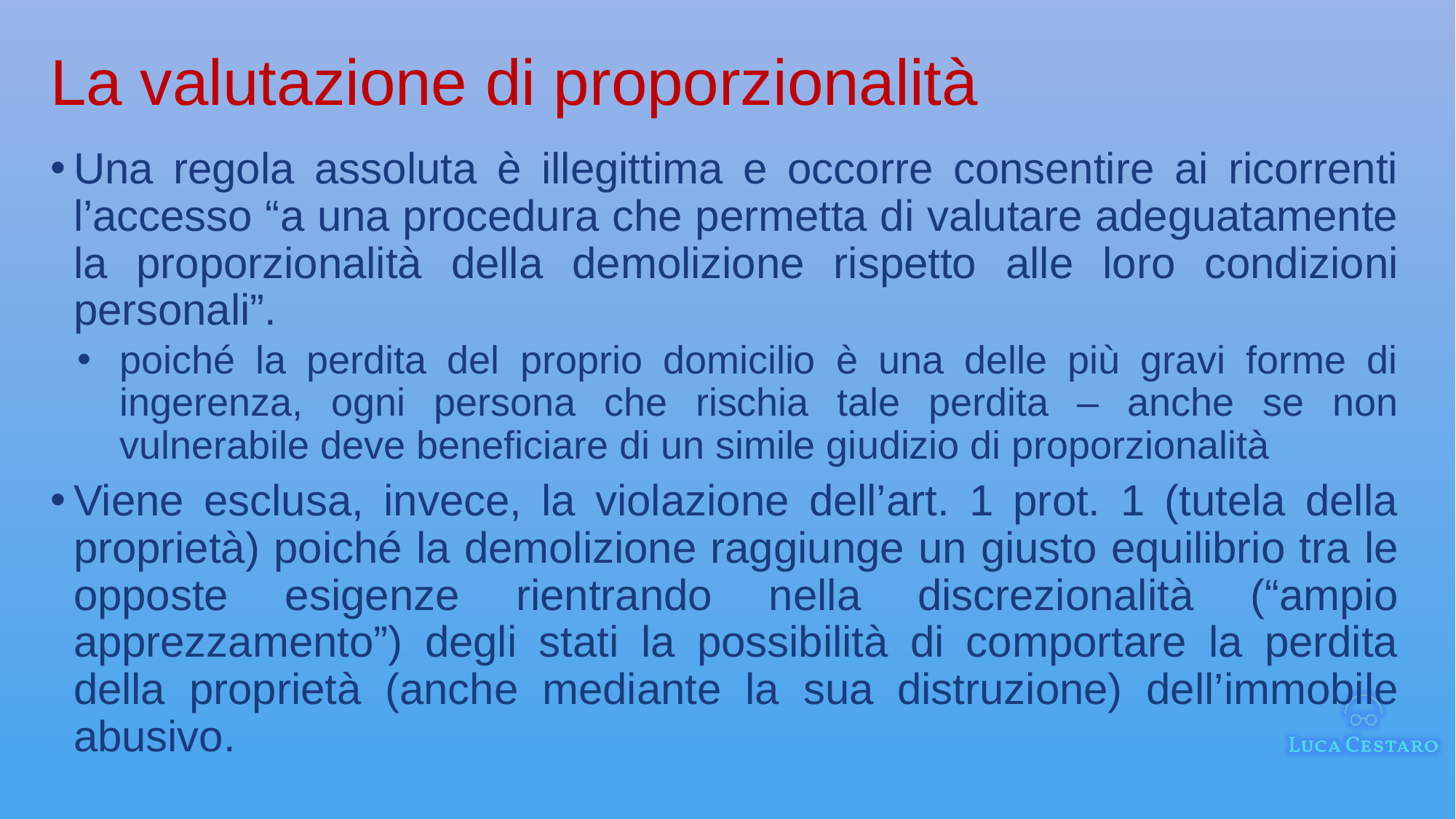

# La valutazione di proporzionalità
Una regola assoluta è illegittima e occorre consentire ai ricorrenti l’accesso “a una procedura che permetta di valutare adeguatamente la proporzionalità della demolizione rispetto alle loro condizioni personali”.
poiché la perdita del proprio domicilio è una delle più gravi forme di ingerenza, ogni persona che rischia tale perdita – anche se non vulnerabile deve beneficiare di un simile giudizio di proporzionalità
Viene esclusa, invece, la violazione dell’art. 1 prot. 1 (tutela della proprietà) poiché la demolizione raggiunge un giusto equilibrio tra le opposte esigenze rientrando nella discrezionalità (“ampio apprezzamento”) degli stati la possibilità di comportare la perdita della proprietà (anche mediante la sua distruzione) dell’immobile abusivo.